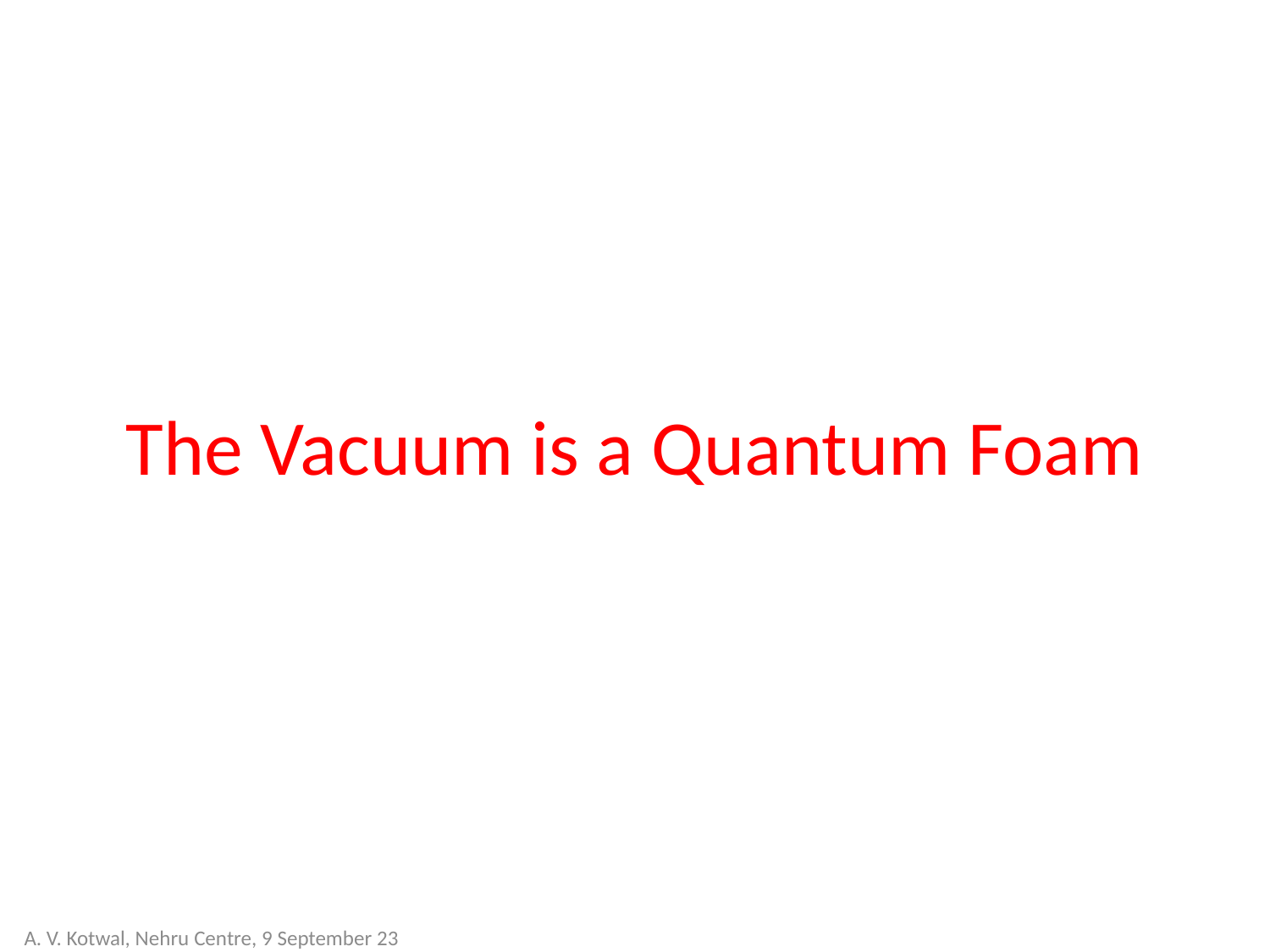

# The Vacuum is a Quantum Foam
A. V. Kotwal, Nehru Centre, 9 September 23